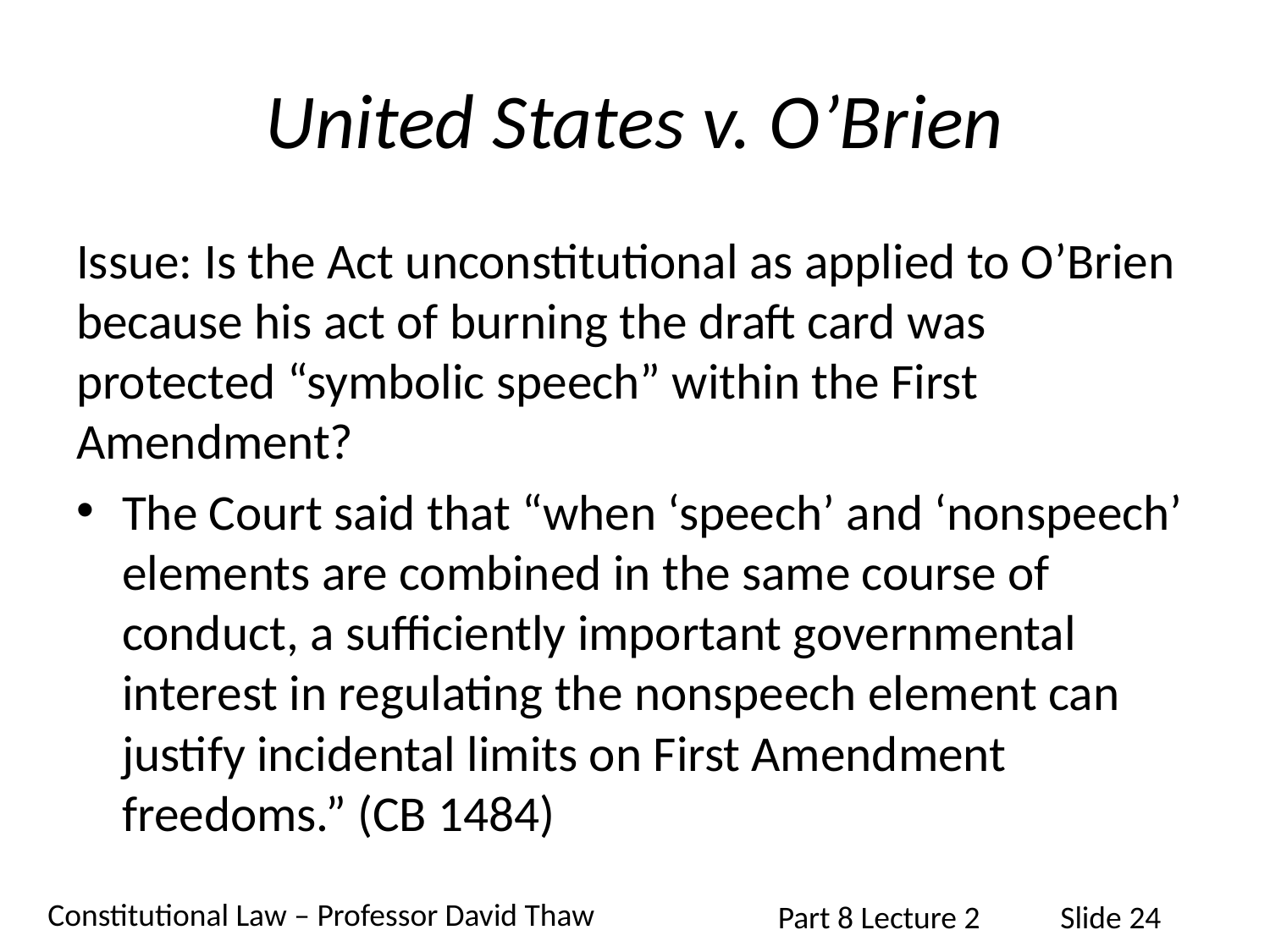

# United States v. O’Brien
Issue: Is the Act unconstitutional as applied to O’Brien because his act of burning the draft card was protected “symbolic speech” within the First Amendment?
The Court said that “when ‘speech’ and ‘nonspeech’ elements are combined in the same course of conduct, a sufficiently important governmental interest in regulating the nonspeech element can justify incidental limits on First Amendment freedoms.” (CB 1484)